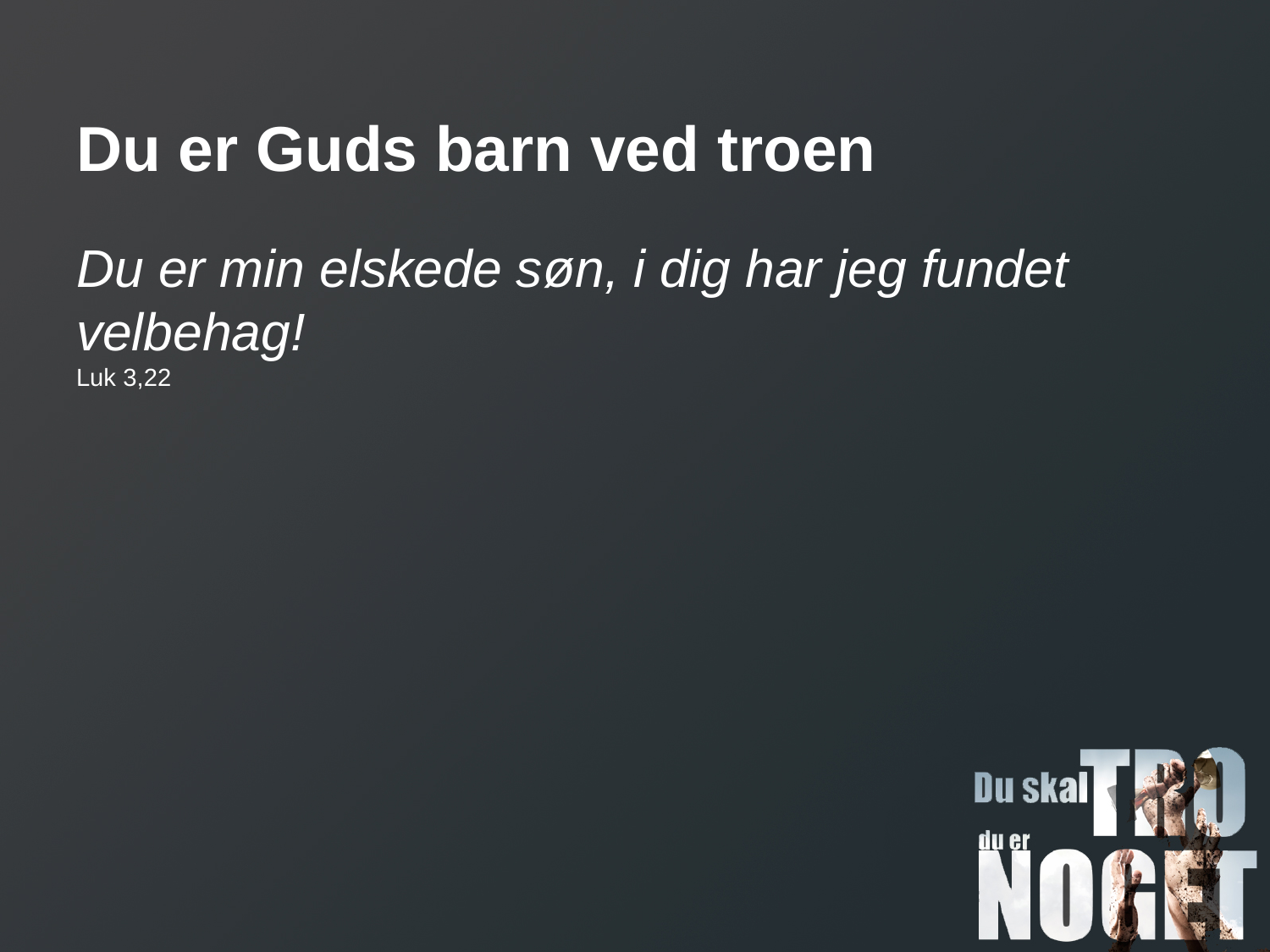

# Du er Guds barn ved troen
Du er min elskede søn, i dig har jeg fundet velbehag!
Luk 3,22